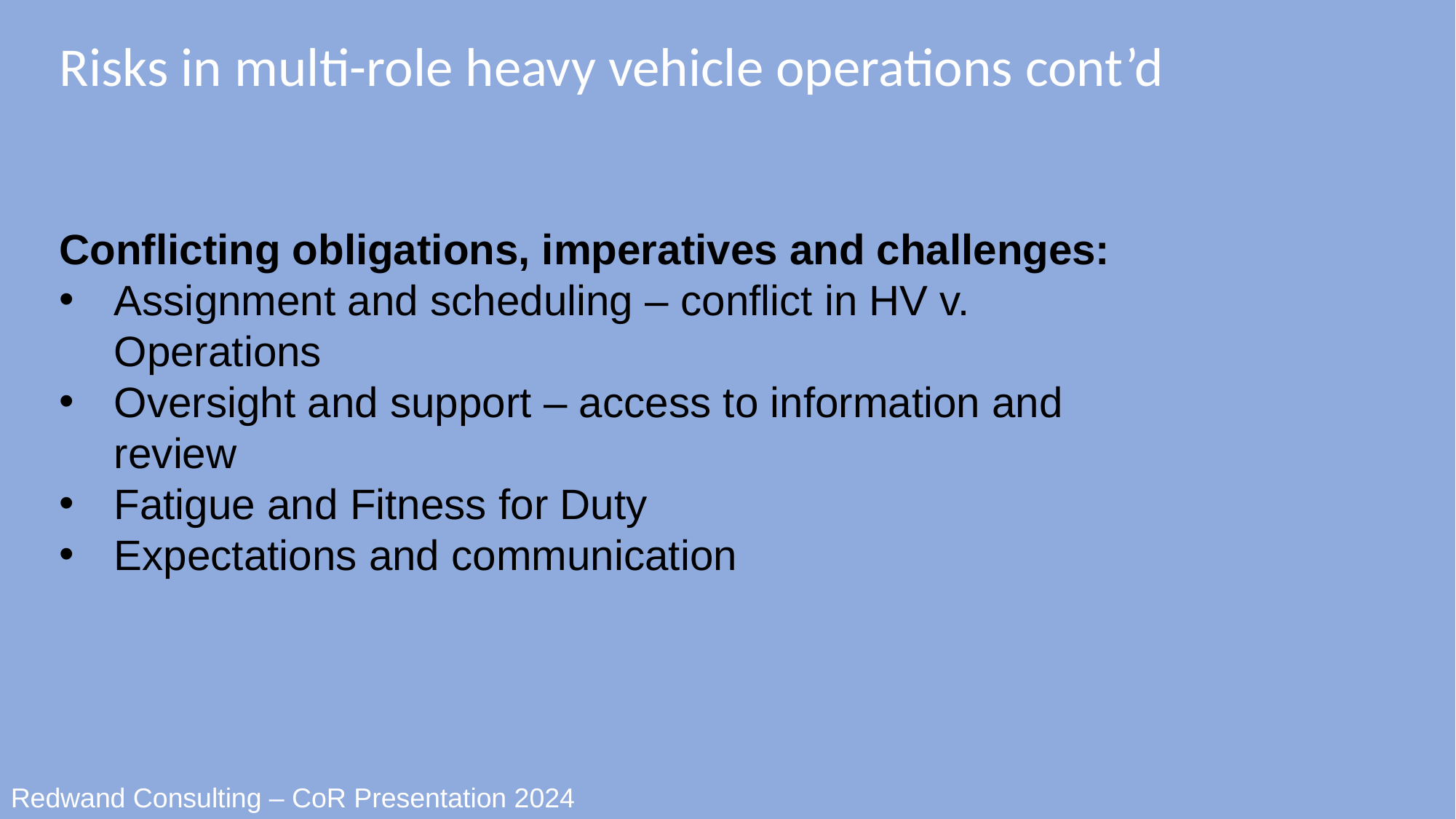

# Risks in multi-role heavy vehicle operations cont’d
Conflicting obligations, imperatives and challenges:
Assignment and scheduling – conflict in HV v. Operations
Oversight and support – access to information and review
Fatigue and Fitness for Duty
Expectations and communication